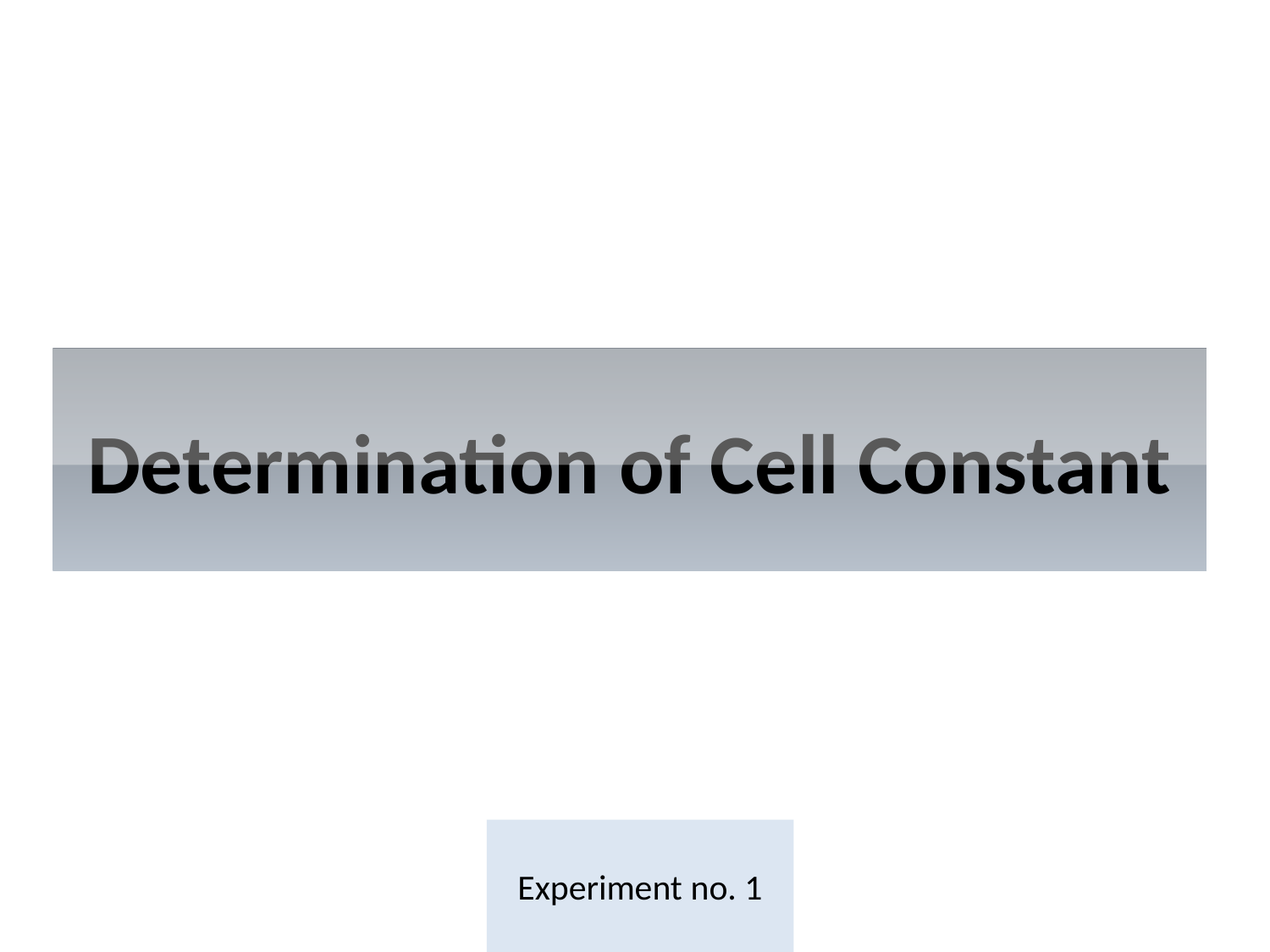

# Determination of Cell Constant
Experiment no. 1